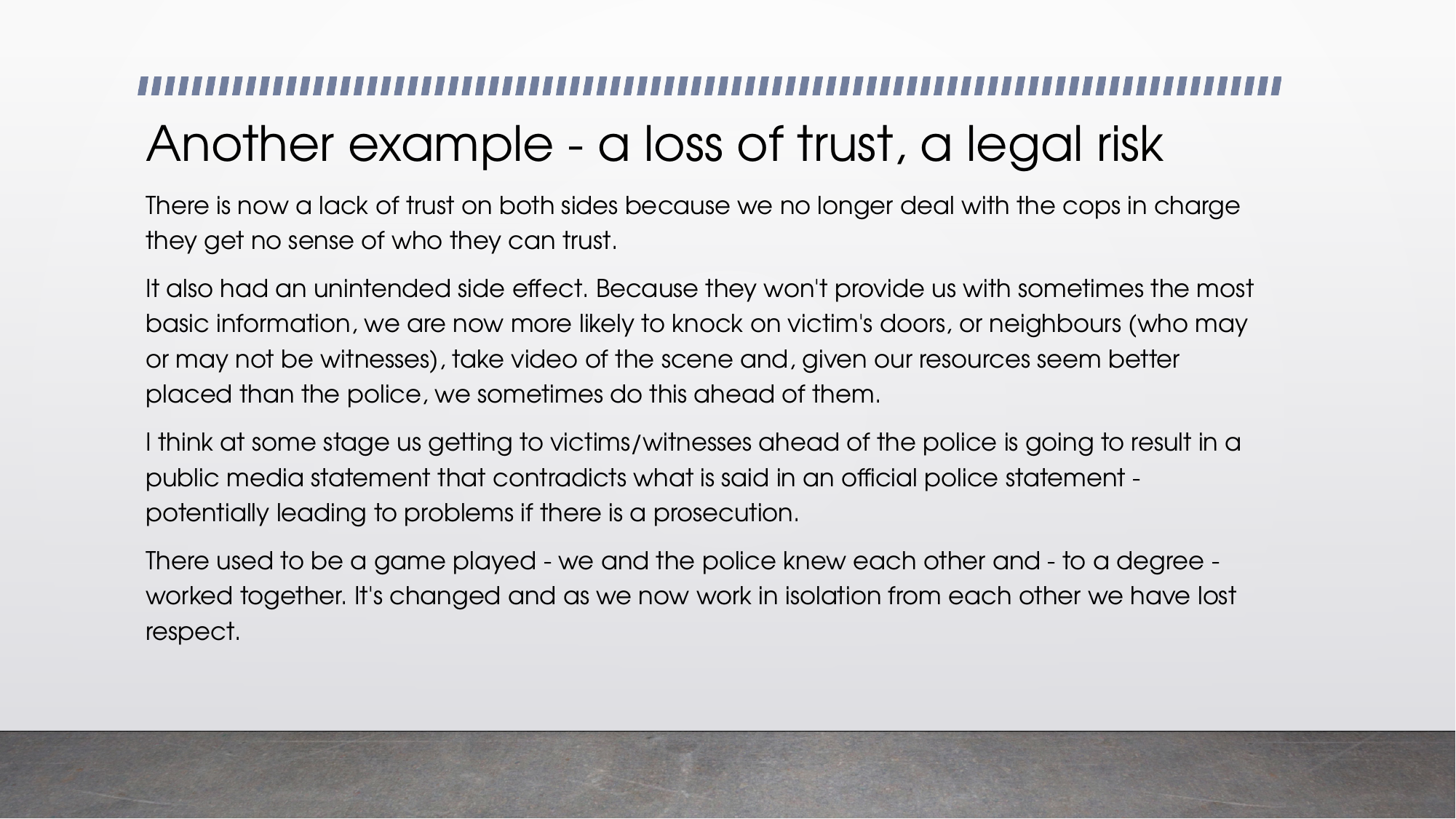

# Another example - a loss of trust, a legal risk
There is now a lack of trust on both sides because we no longer deal with the cops in charge they get no sense of who they can trust.
It also had an unintended side effect. Because they won't provide us with sometimes the most basic information, we are now more likely to knock on victim's doors, or neighbours (who may or may not be witnesses), take video of the scene and, given our resources seem better placed than the police, we sometimes do this ahead of them.
I think at some stage us getting to victims/witnesses ahead of the police is going to result in a public media statement that contradicts what is said in an official police statement - potentially leading to problems if there is a prosecution.
There used to be a game played - we and the police knew each other and - to a degree - worked together. It's changed and as we now work in isolation from each other we have lost respect.